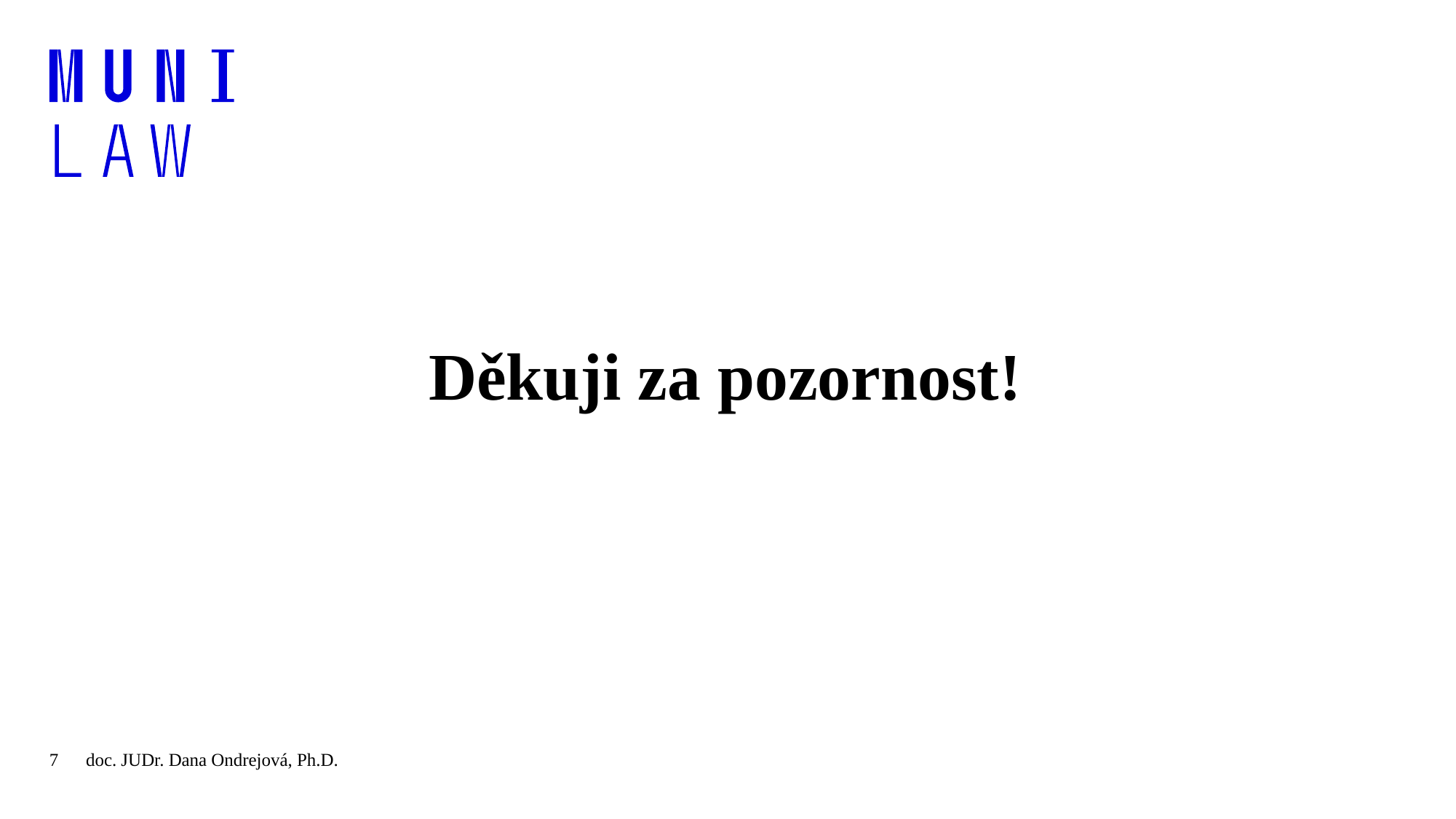

# Děkuji za pozornost!

7
doc. JUDr. Dana Ondrejová, Ph.D.